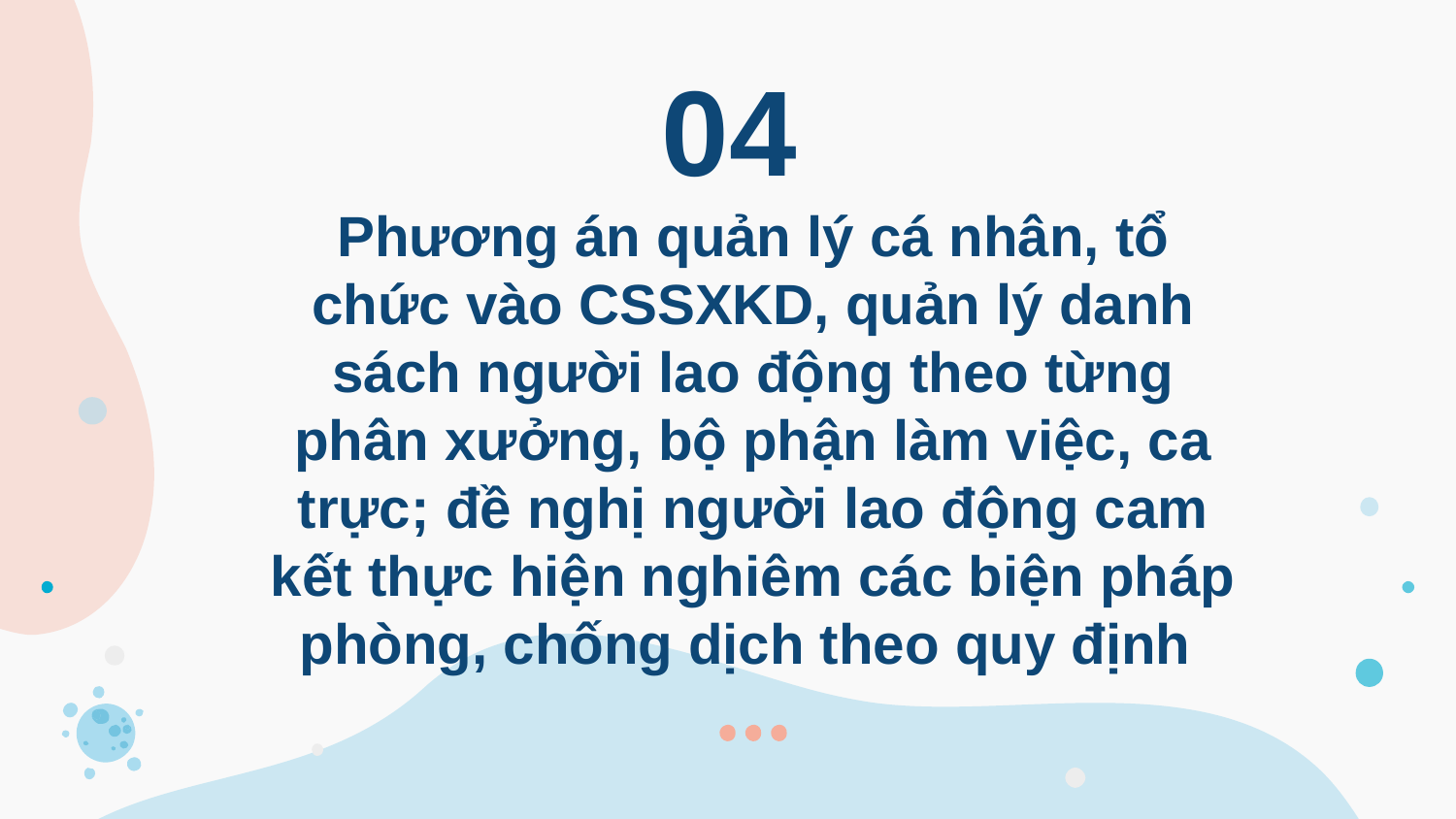

04
# Phương án quản lý cá nhân, tổ chức vào CSSXKD, quản lý danh sách người lao động theo từng phân xưởng, bộ phận làm việc, ca trực; đề nghị người lao động cam kết thực hiện nghiêm các biện pháp phòng, chống dịch theo quy định